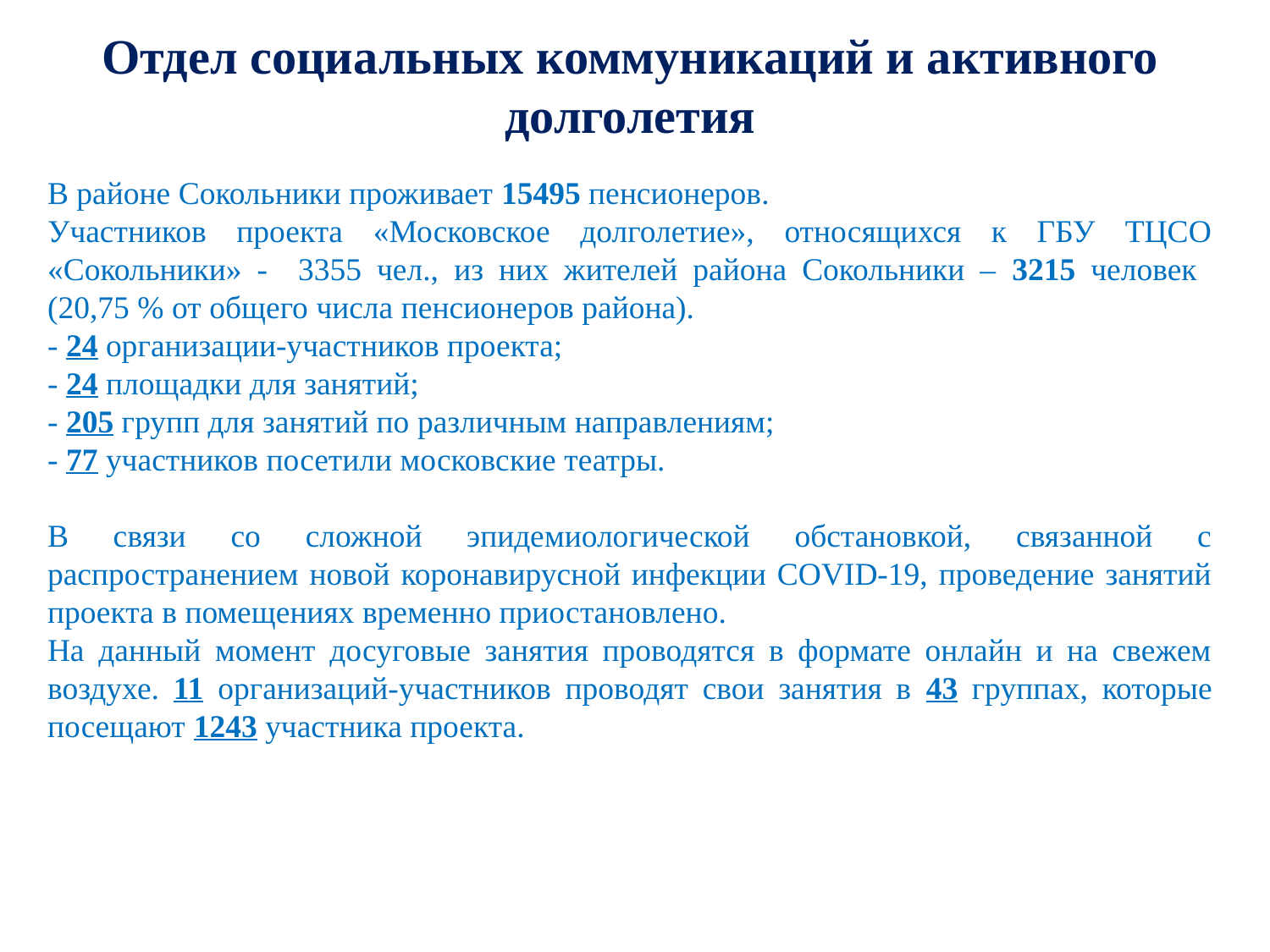

Отдел социальных коммуникаций и активного долголетия
В районе Сокольники проживает 15495 пенсионеров.
Участников проекта «Московское долголетие», относящихся к ГБУ ТЦСО «Сокольники» -  3355 чел., из них жителей района Сокольники – 3215 человек
(20,75 % от общего числа пенсионеров района).
- 24 организации-участников проекта;
- 24 площадки для занятий;
- 205 групп для занятий по различным направлениям;
- 77 участников посетили московские театры.

В связи со сложной эпидемиологической обстановкой, связанной с распространением новой коронавирусной инфекции COVID-19, проведение занятий проекта в помещениях временно приостановлено.
На данный момент досуговые занятия проводятся в формате онлайн и на свежем воздухе. 11 организаций-участников проводят свои занятия в 43 группах, которые посещают 1243 участника проекта.